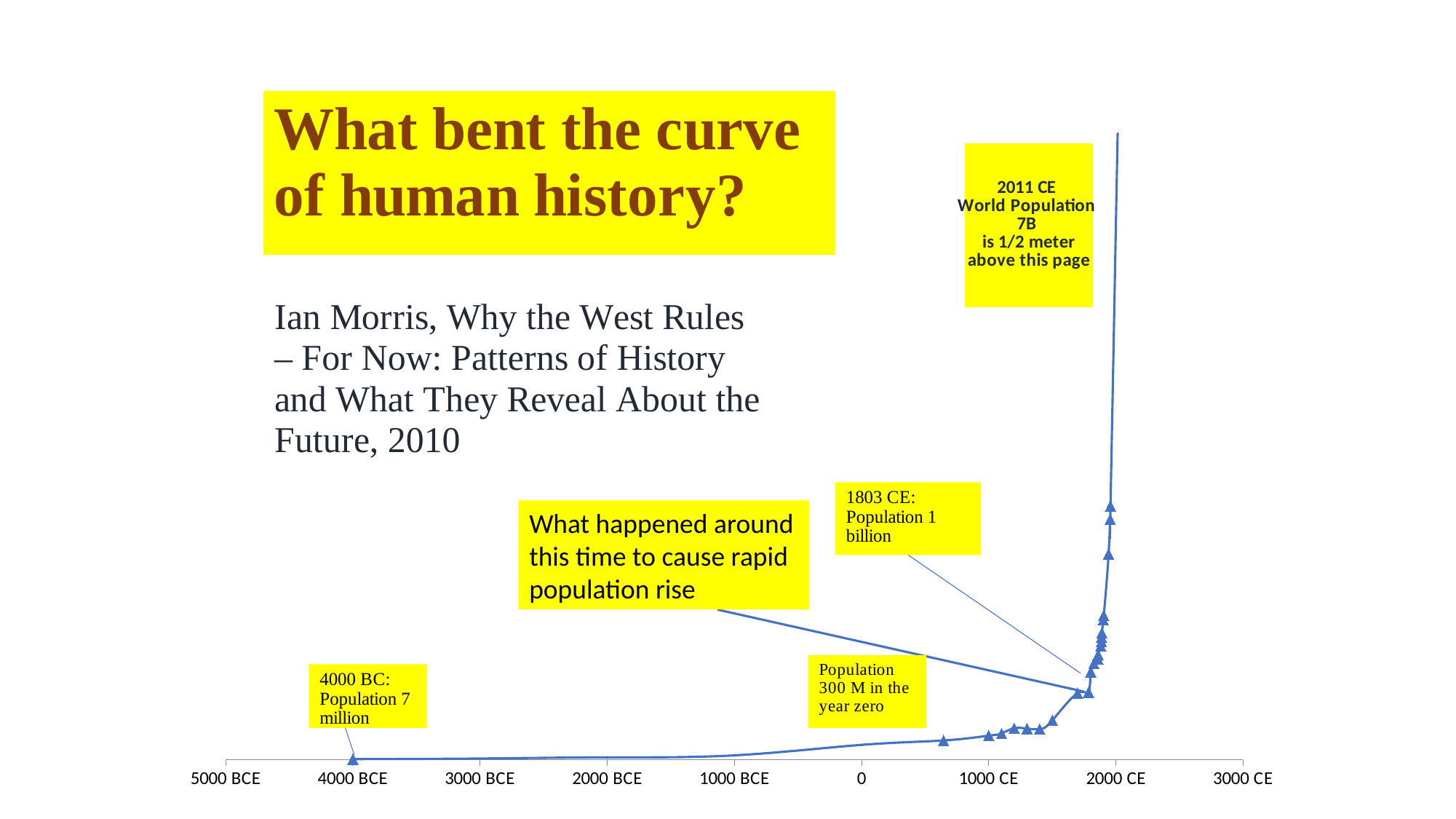

### Chart

| Category | Population |
|---|---|
What happened around this time to cause rapid population rise